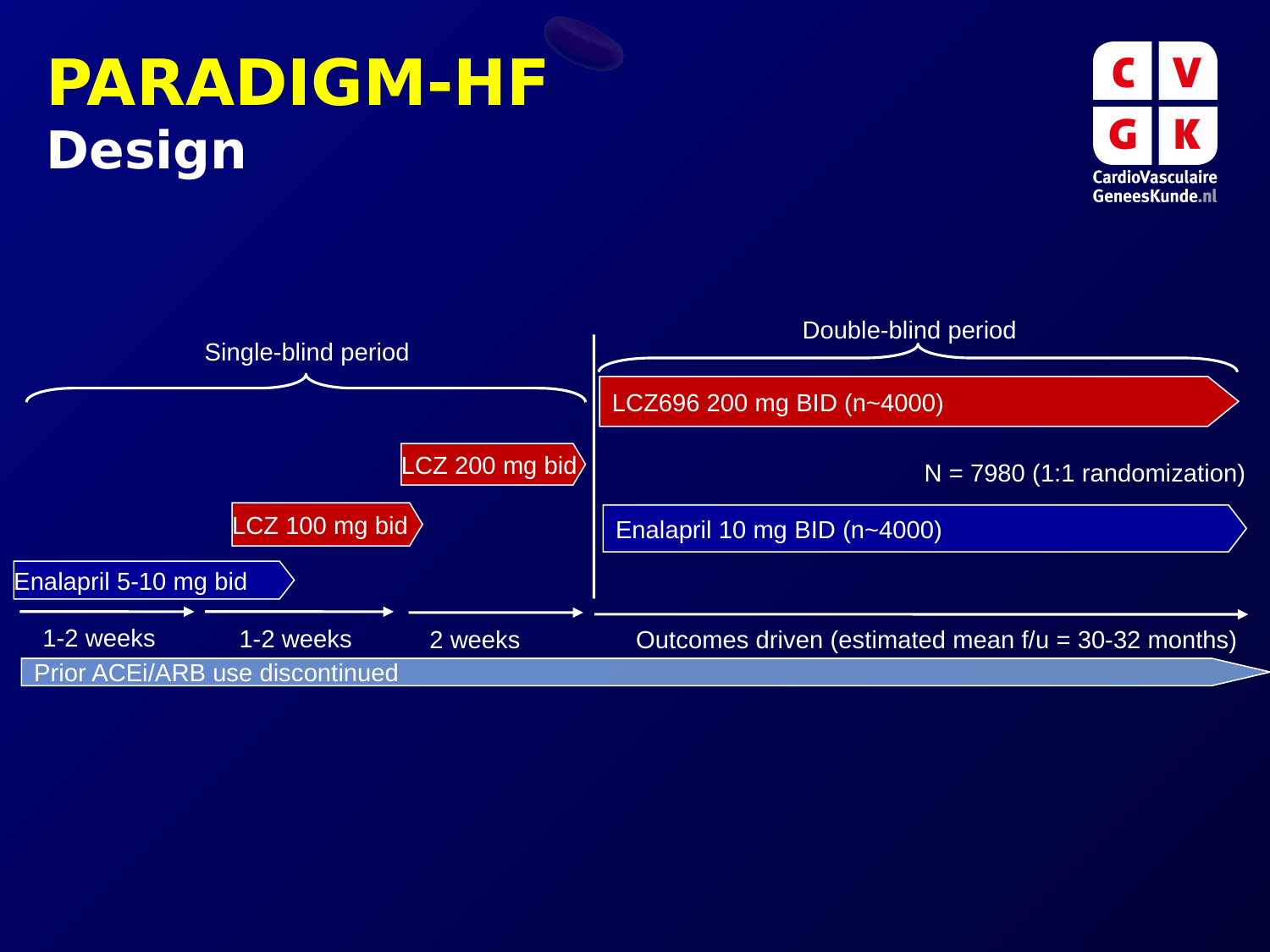

PARADIGM-HF
Design

Double-blind period
Single-blind period

LCZ696 200 mg BID (n~4000)
LCZ 200 mg bid
N = 7980 (1:1 randomization)
LCZ 100 mg bid
Enalapril 10 mg BID (n~4000)
Enalapril 5-10 mg bid

1-2 weeks
1-2 weeks
2 weeks
Outcomes driven (estimated mean f/u = 30-32 months)
Prior ACEi/ARB use discontinued